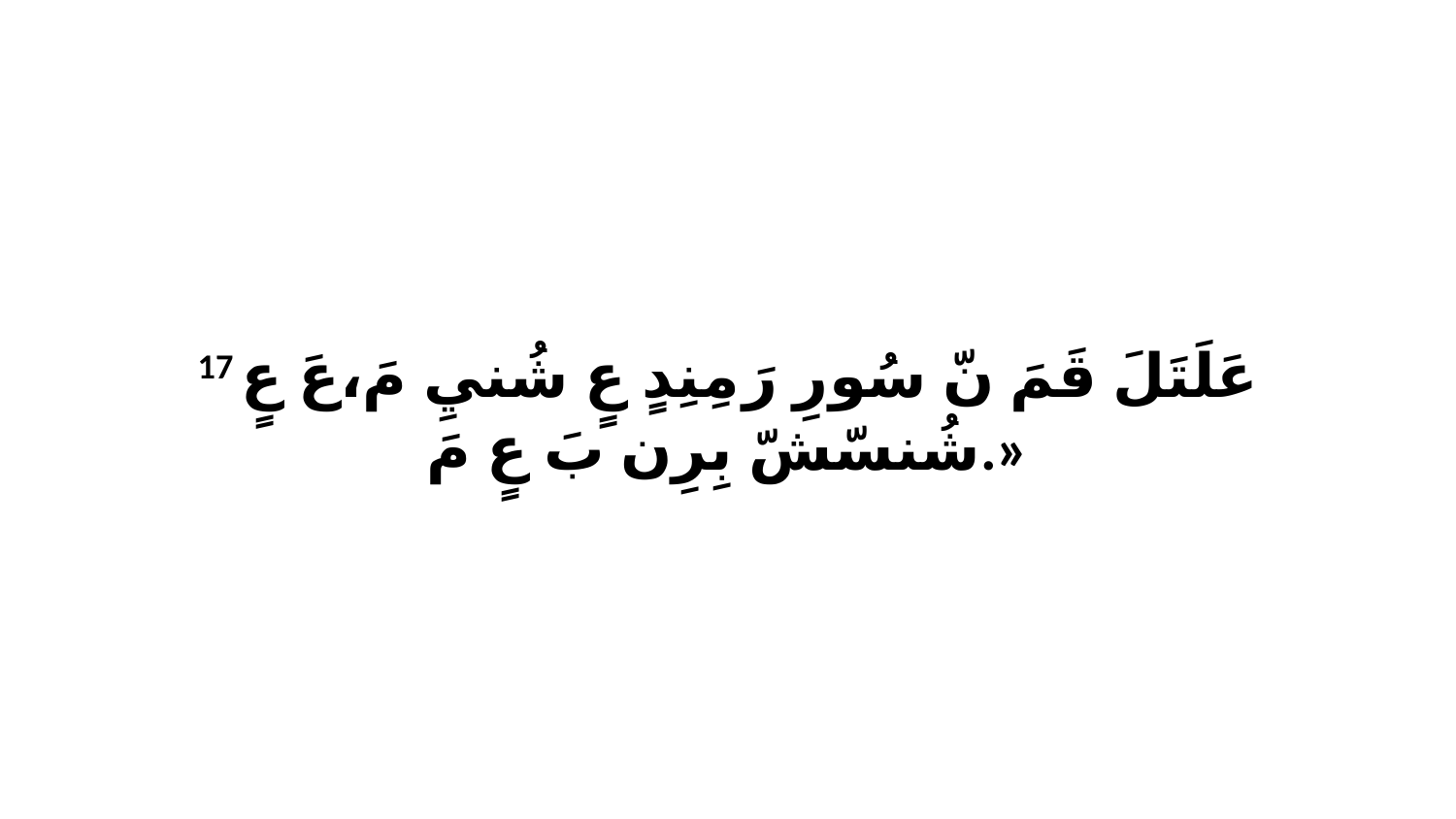

17 عَلَتَلَ قَمَ نّ سُورِ رَ مِنِدٍ عٍ شُنيِ مَ،عَ عٍ شُنسّشّ بِرِن بَ عٍ مَ.»